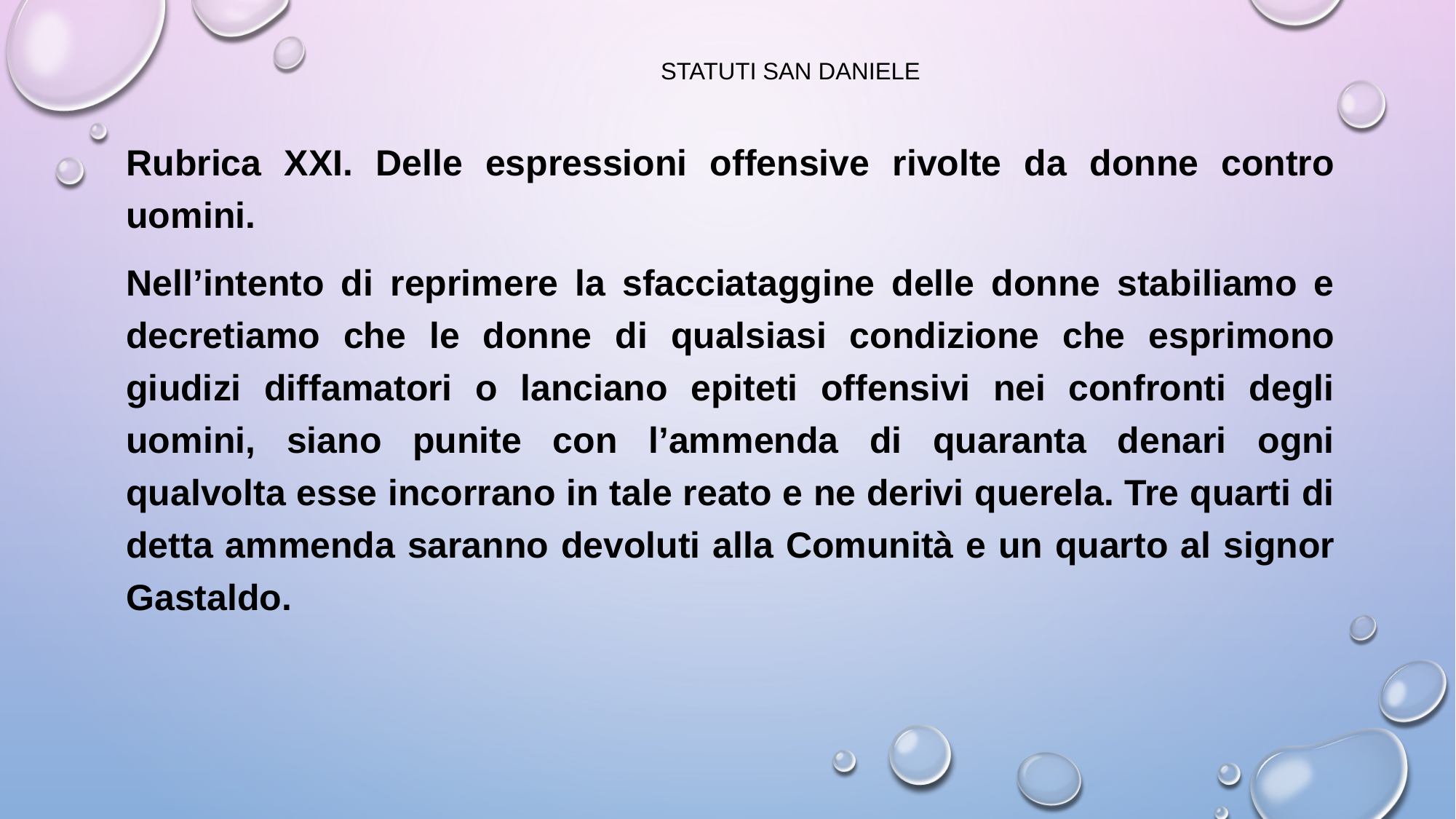

# Statuti San Daniele
Rubrica XXI. Delle espressioni offensive rivolte da donne contro uomini.
Nell’intento di reprimere la sfacciataggine delle donne stabiliamo e decretiamo che le donne di qualsiasi condizione che esprimono giudizi diffamatori o lanciano epiteti offensivi nei confronti degli uomini, siano punite con l’ammenda di quaranta denari ogni qualvolta esse incorrano in tale reato e ne derivi querela. Tre quarti di detta ammenda saranno devoluti alla Comunità e un quarto al signor Gastaldo.